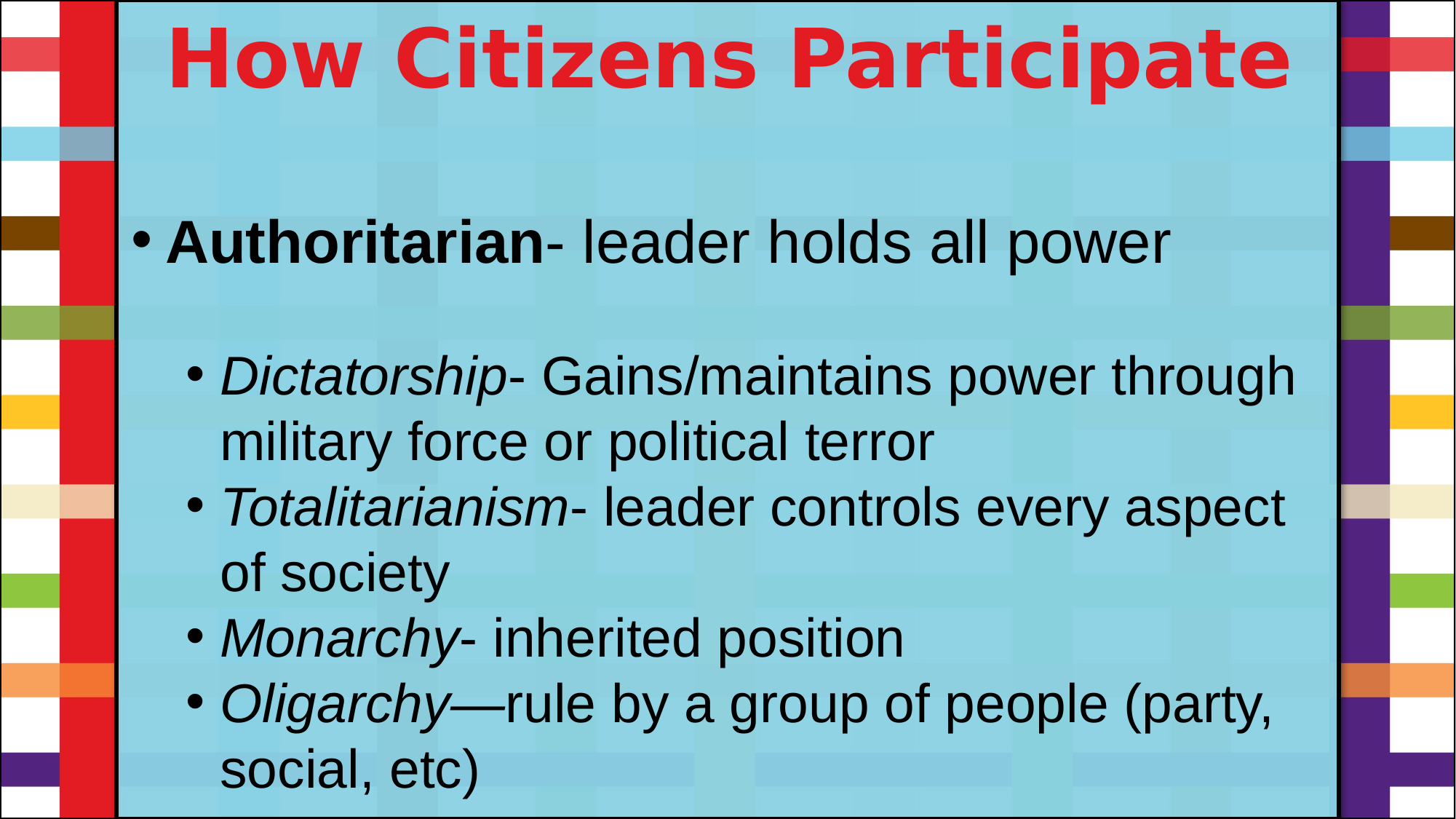

How Citizens Participate
Authoritarian- leader holds all power

Dictatorship- Gains/maintains power through military force or political terror
Totalitarianism- leader controls every aspect of society
Monarchy- inherited position
Oligarchy—rule by a group of people (party, social, etc)
#